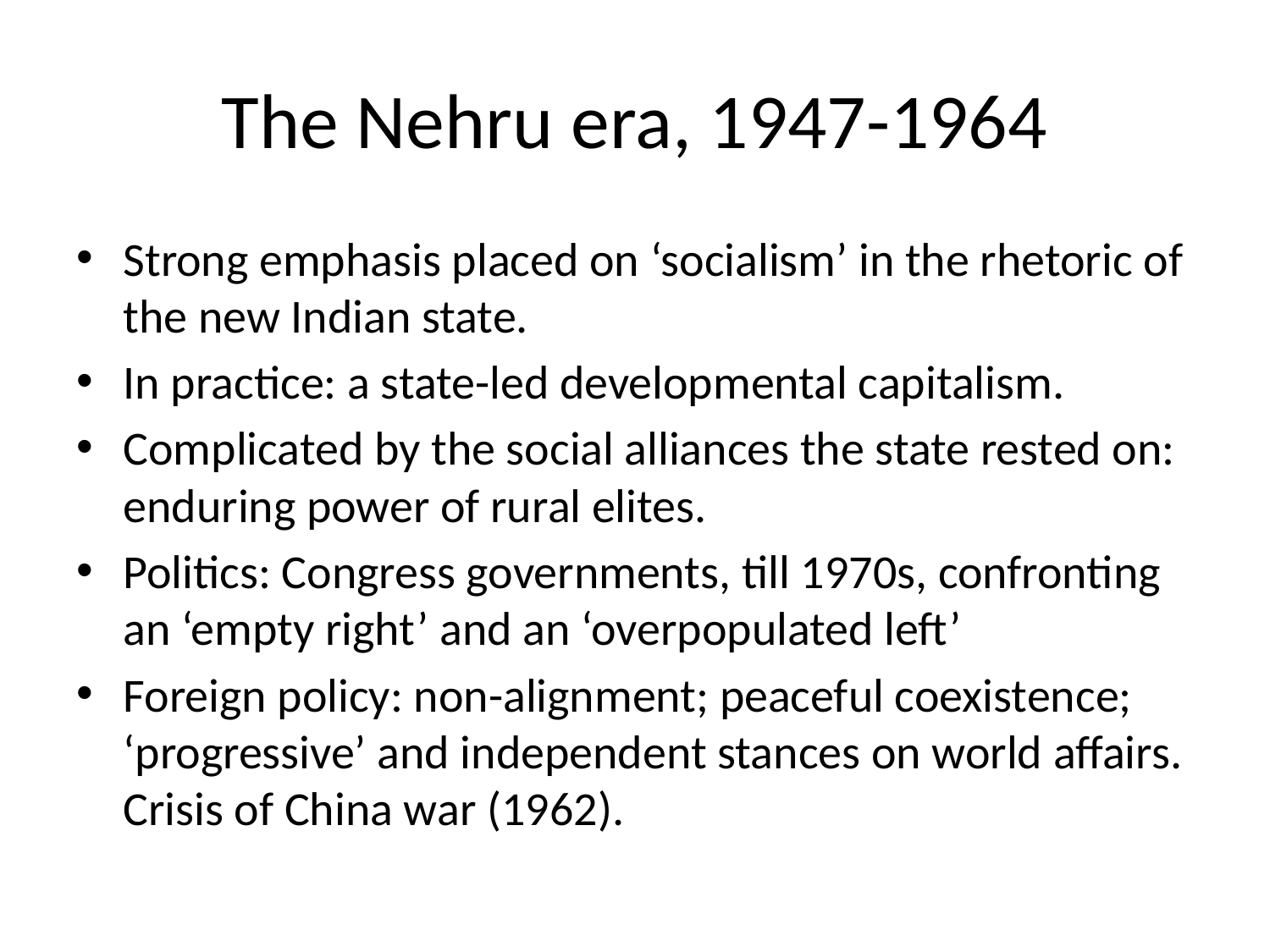

# The Nehru era, 1947-1964
Strong emphasis placed on ‘socialism’ in the rhetoric of the new Indian state.
In practice: a state-led developmental capitalism.
Complicated by the social alliances the state rested on: enduring power of rural elites.
Politics: Congress governments, till 1970s, confronting an ‘empty right’ and an ‘overpopulated left’
Foreign policy: non-alignment; peaceful coexistence; ‘progressive’ and independent stances on world affairs. Crisis of China war (1962).